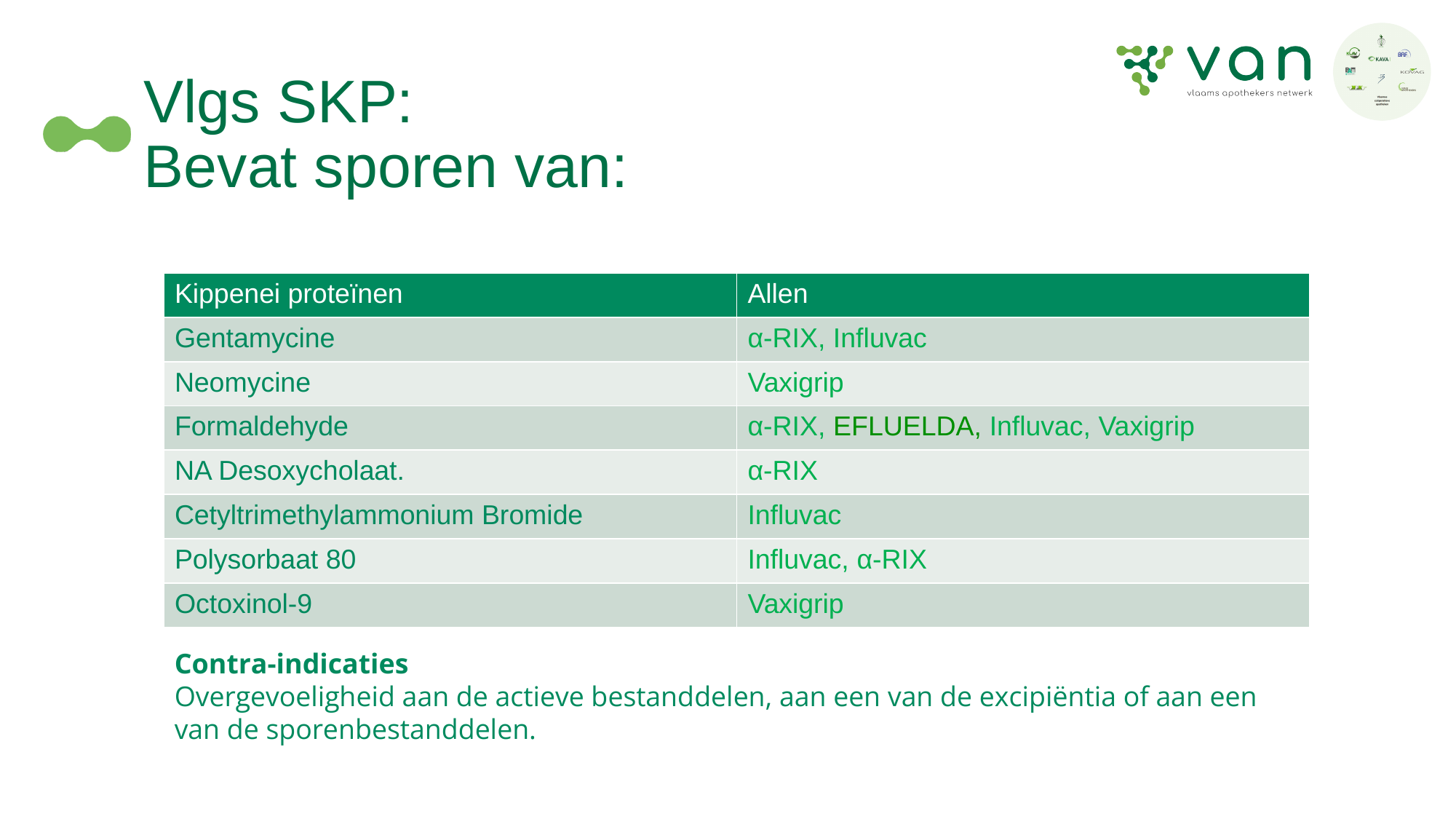

# Vlgs SKP: Bevat sporen van:
| Kippenei proteïnen | Allen |
| --- | --- |
| Gentamycine | α-RIX, Influvac |
| Neomycine | Vaxigrip |
| Formaldehyde | α-RIX, EFLUELDA, Influvac, Vaxigrip |
| NA Desoxycholaat. | α-RIX |
| Cetyltrimethylammonium Bromide | Influvac |
| Polysorbaat 80 | Influvac, α-RIX |
| Octoxinol-9 | Vaxigrip |
Contra-indicaties
Overgevoeligheid aan de actieve bestanddelen, aan een van de excipiëntia of aan een van de sporenbestanddelen.